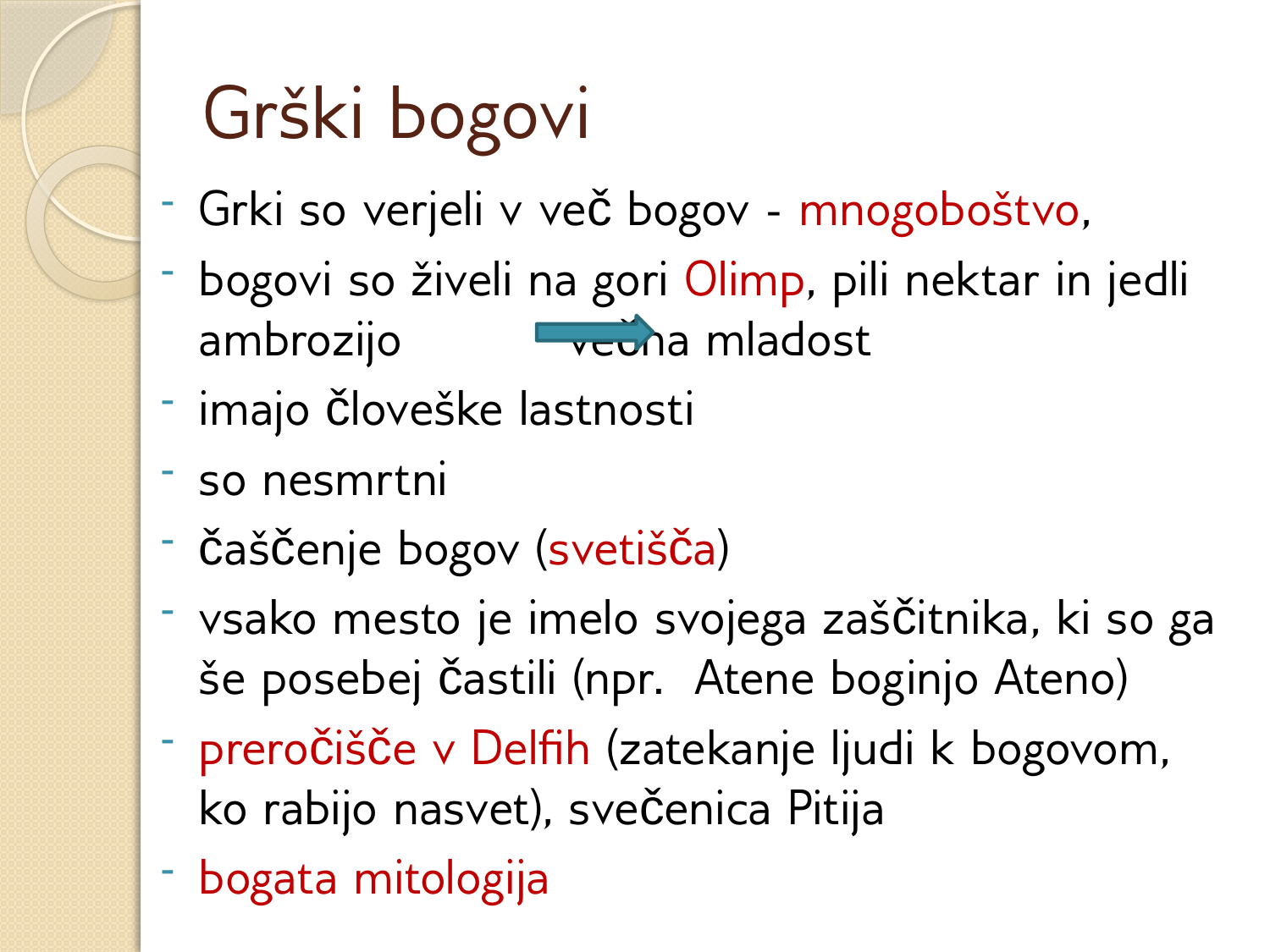

# Grški bogovi
Grki so verjeli v več bogov - mnogoboštvo,
bogovi so živeli na gori Olimp, pili nektar in jedli  ambrozijo           večna mladost
imajo človeške lastnosti
so nesmrtni
čaščenje bogov (svetišča)
vsako mesto je imelo svojega zaščitnika, ki so ga še posebej častili (npr.  Atene boginjo Ateno)
preročišče v Delfih (zatekanje ljudi k bogovom, ko rabijo nasvet), svečenica Pitija
bogata mitologija